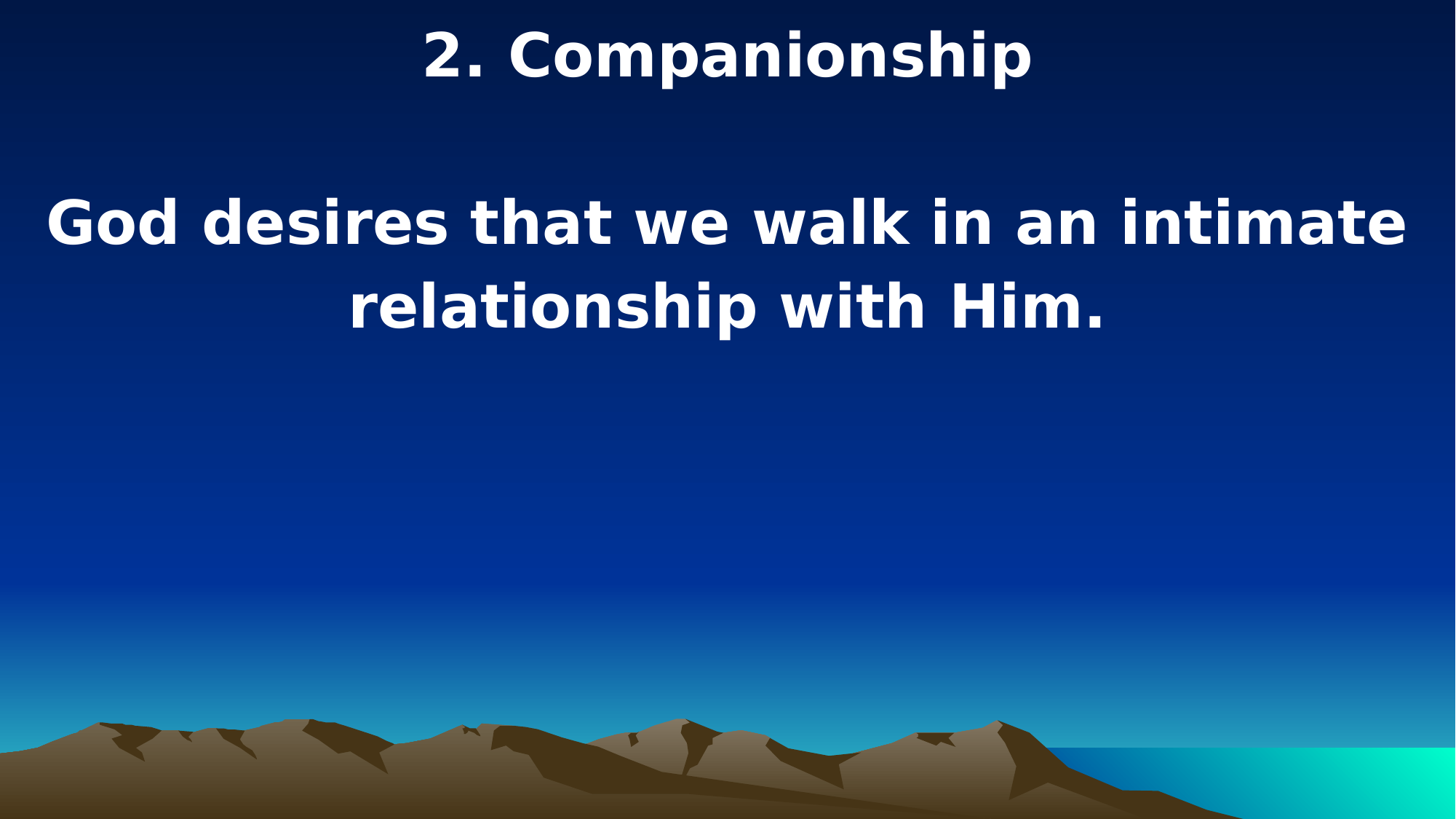

2. Companionship

God desires that we walk in an intimate relationship with Him.